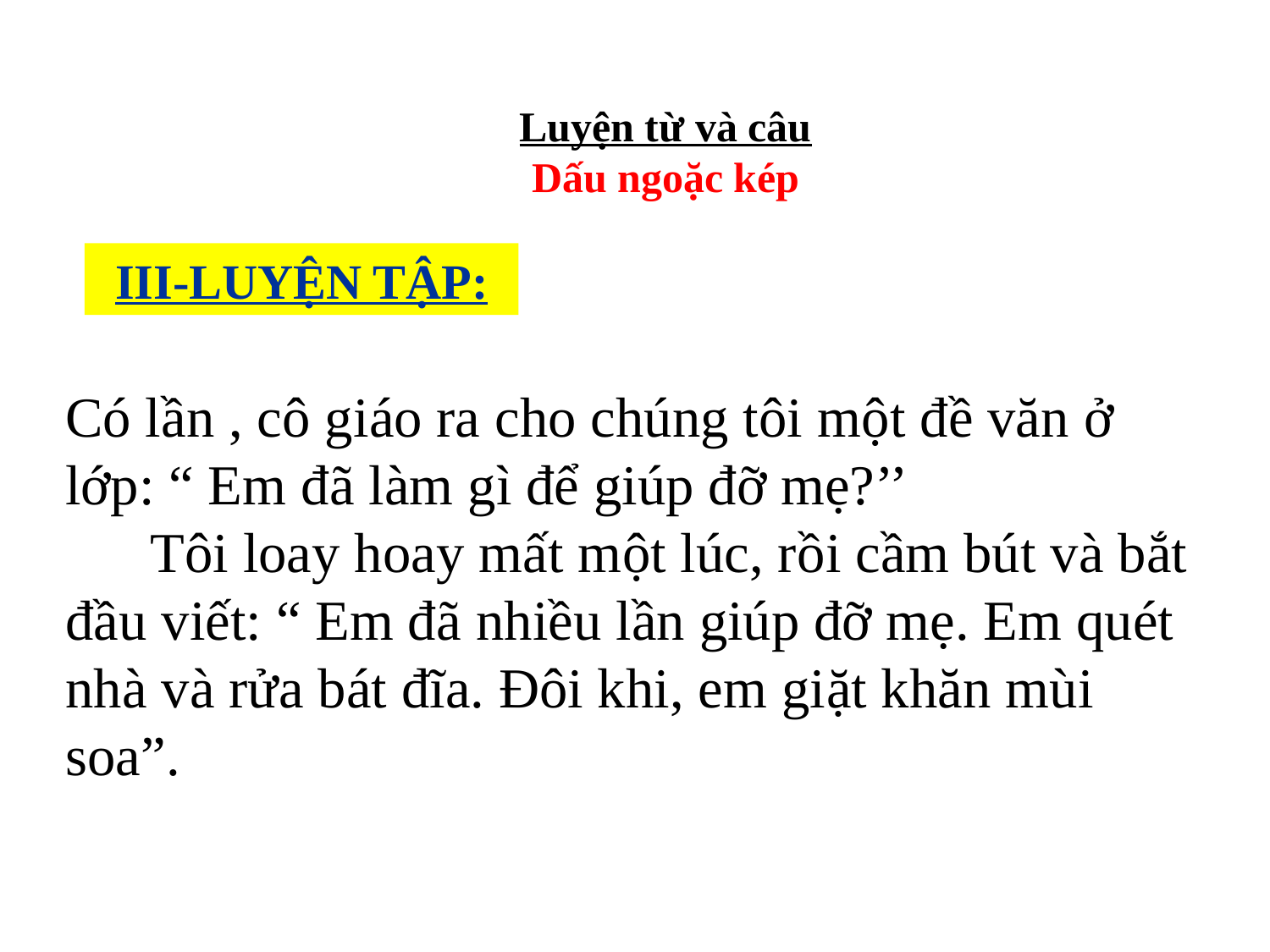

Luyện từ và câu
Dấu ngoặc kép

III-LUYỆN TẬP:

Có lần , cô giáo ra cho chúng tôi một đề văn ở lớp: “ Em đã làm gì để giúp đỡ mẹ?’’
      Tôi loay hoay mất một lúc, rồi cầm bút và bắt đầu viết: “ Em đã nhiều lần giúp đỡ mẹ. Em quét nhà và rửa bát đĩa. Đôi khi, em giặt khăn mùi soa”.